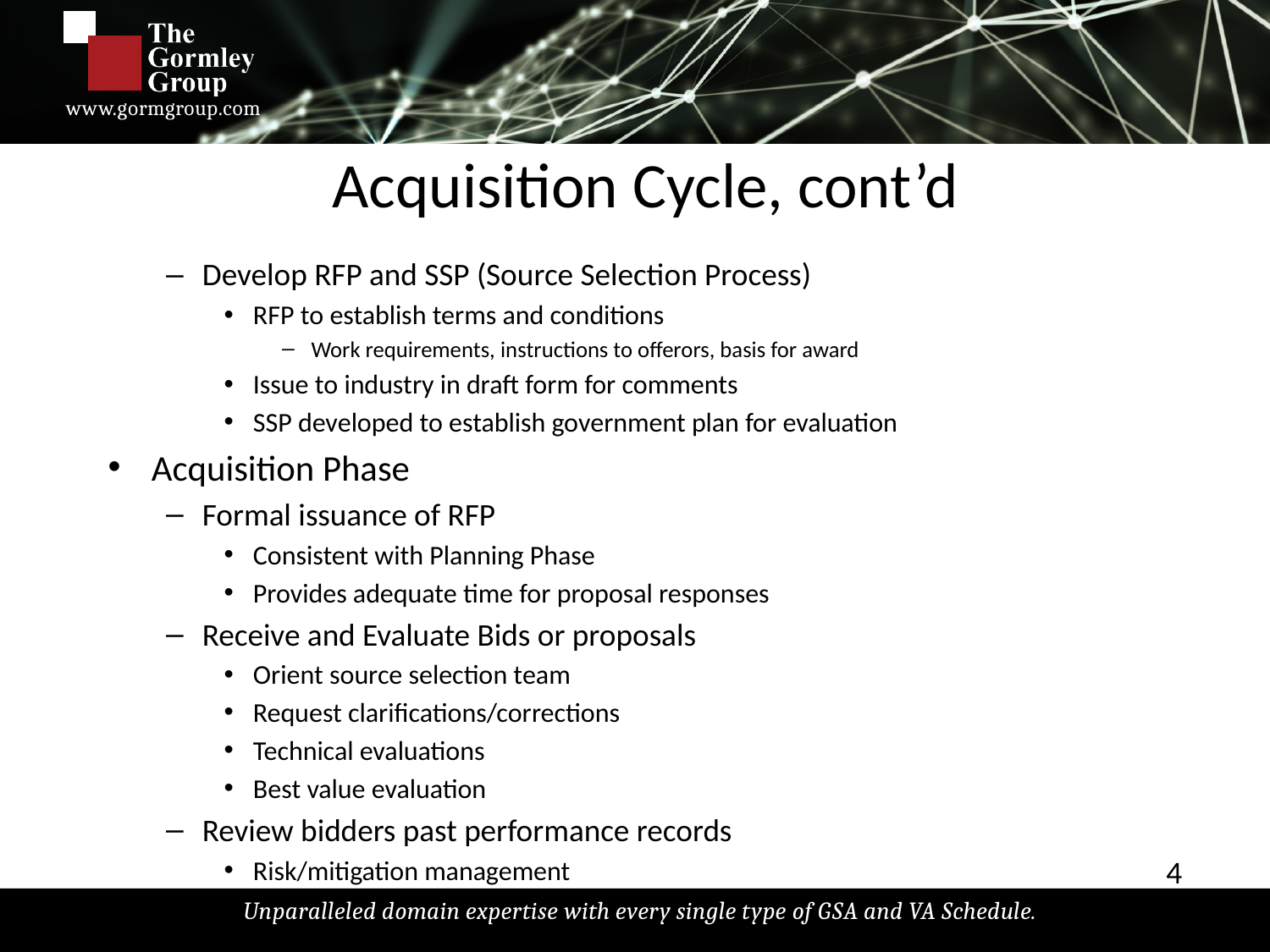

# Acquisition Cycle, cont’d
Develop RFP and SSP (Source Selection Process)
RFP to establish terms and conditions
Work requirements, instructions to offerors, basis for award
Issue to industry in draft form for comments
SSP developed to establish government plan for evaluation
Acquisition Phase
Formal issuance of RFP
Consistent with Planning Phase
Provides adequate time for proposal responses
Receive and Evaluate Bids or proposals
Orient source selection team
Request clarifications/corrections
Technical evaluations
Best value evaluation
Review bidders past performance records
Risk/mitigation management

4